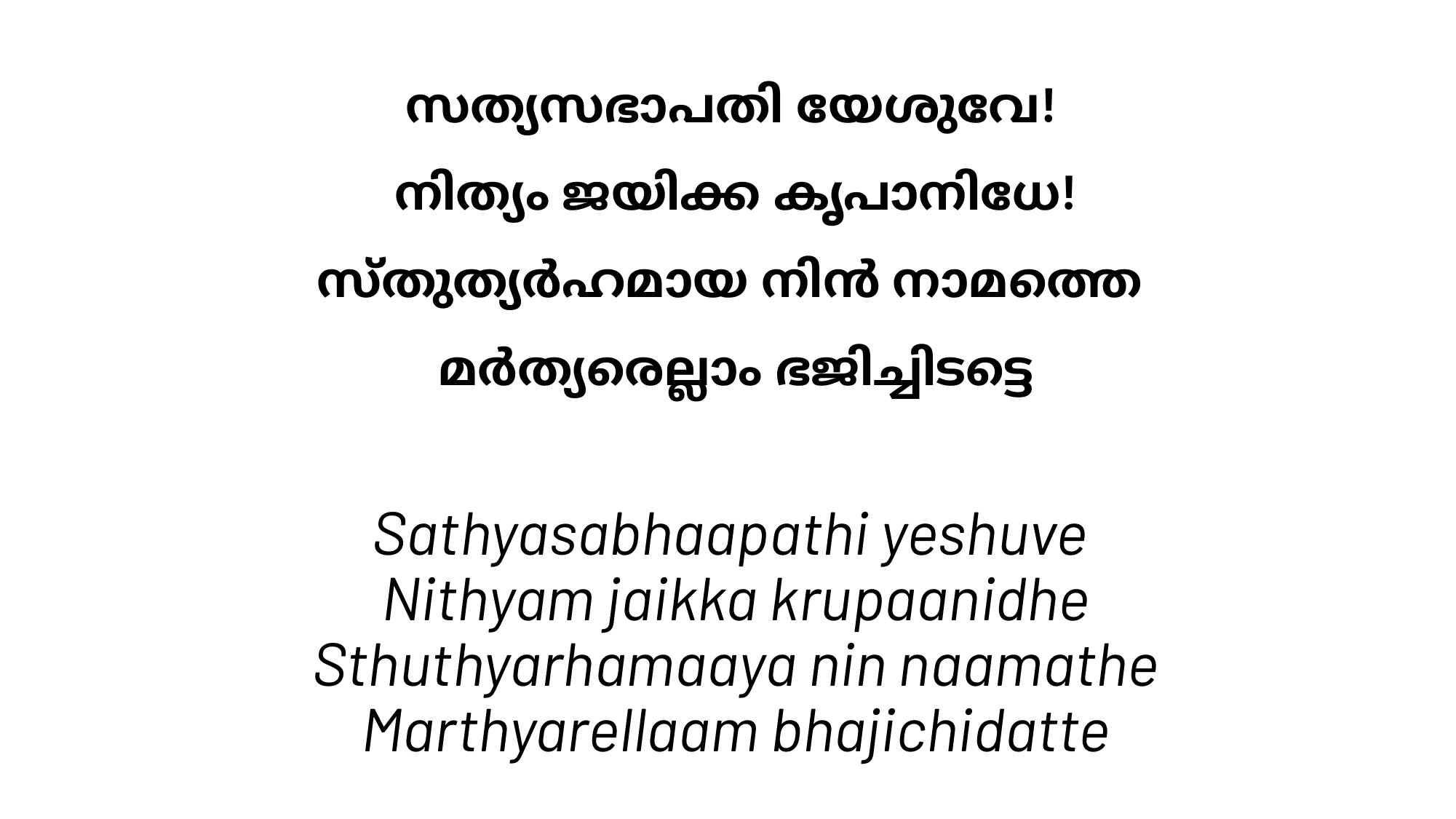

# സത്യസഭാപതി യേശുവേ! നിത്യം ജയിക്ക കൃപാനിധേ! സ്തുത്യര്‍ഹമായ നിന്‍ നാമത്തെ മര്‍ത്യരെല്ലാം ഭജിച്ചിടട്ടെ
Sathyasabhaapathi yeshuve
Nithyam jaikka krupaanidhe
Sthuthyarhamaaya nin naamathe
Marthyarellaam bhajichidatte